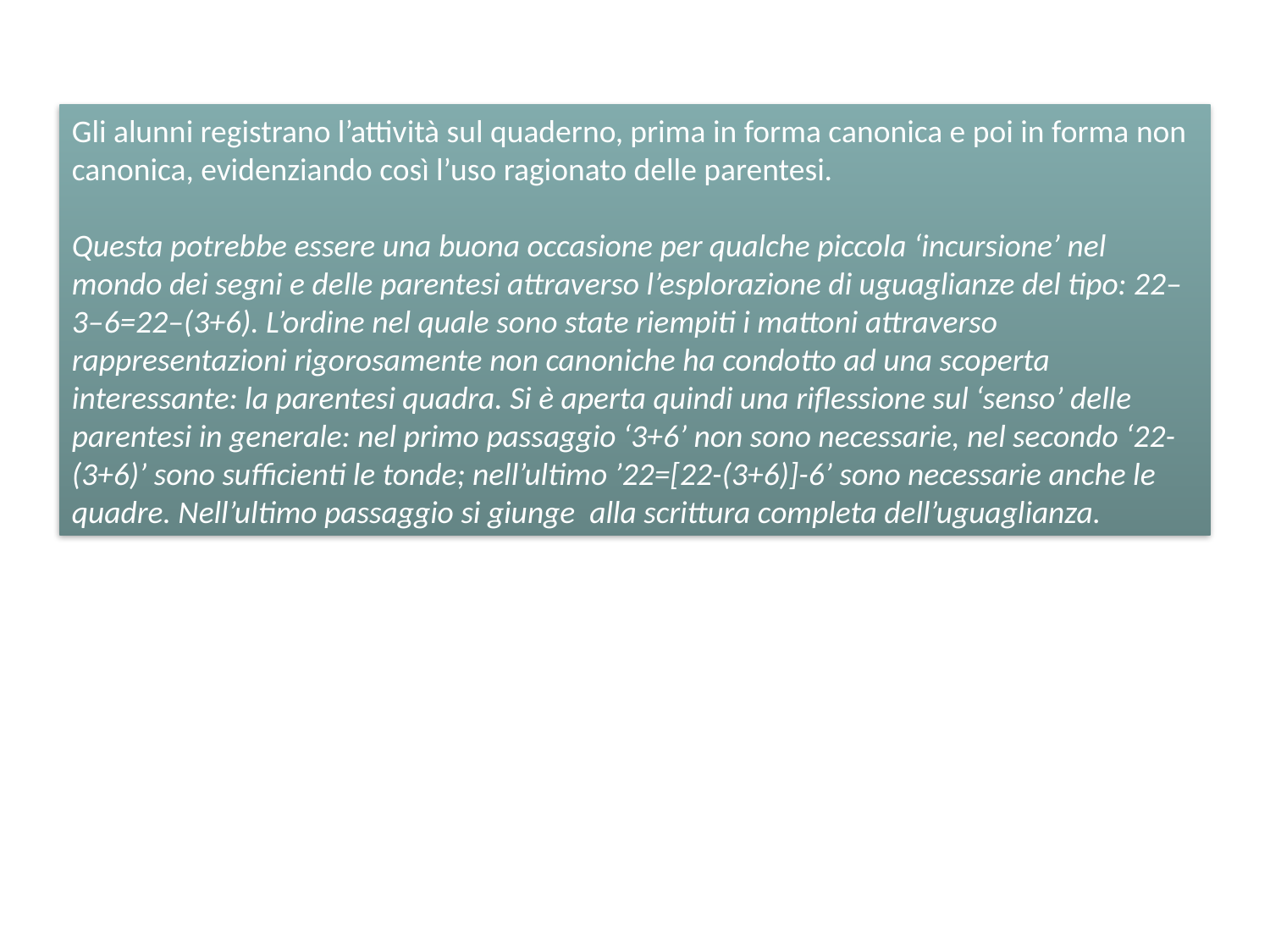

Gli alunni registrano l’attività sul quaderno, prima in forma canonica e poi in forma non canonica, evidenziando così l’uso ragionato delle parentesi.

Questa potrebbe essere una buona occasione per qualche piccola ‘incursione’ nel mondo dei segni e delle parentesi attraverso l’esplorazione di uguaglianze del tipo: 22–3–6=22–(3+6). L’ordine nel quale sono state riempiti i mattoni attraverso rappresentazioni rigorosamente non canoniche ha condotto ad una scoperta interessante: la parentesi quadra. Si è aperta quindi una riflessione sul ‘senso’ delle parentesi in generale: nel primo passaggio ‘3+6’ non sono necessarie, nel secondo ‘22-(3+6)’ sono sufficienti le tonde; nell’ultimo ’22=[22-(3+6)]-6’ sono necessarie anche le quadre. Nell’ultimo passaggio si giunge  alla scrittura completa dell’uguaglianza.